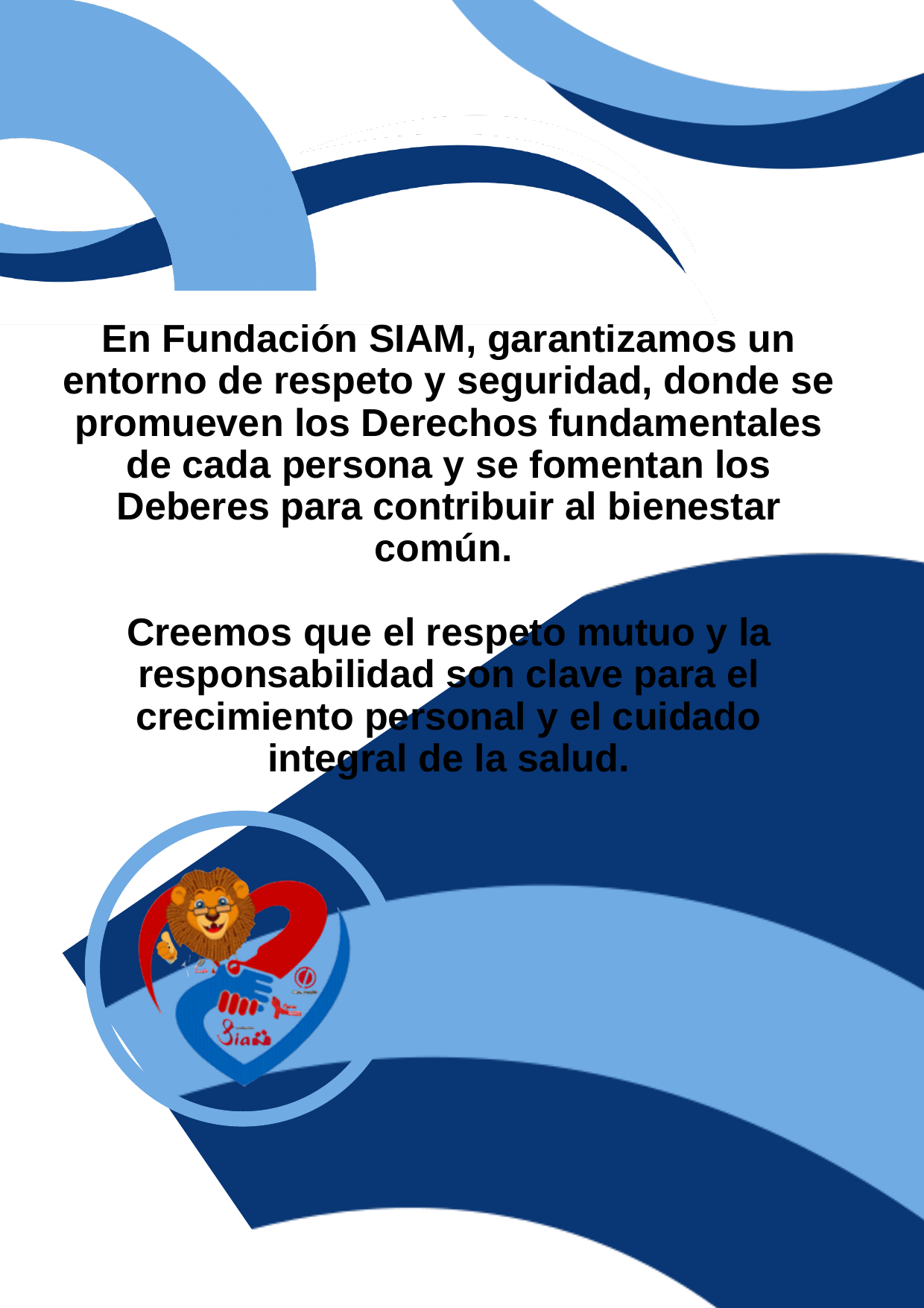

En Fundación SIAM, garantizamos un entorno de respeto y seguridad, donde se promueven los Derechos fundamentales de cada persona y se fomentan los Deberes para contribuir al bienestar común.

Creemos que el respeto mutuo y la responsabilidad son clave para el crecimiento personal y el cuidado integral de la salud.